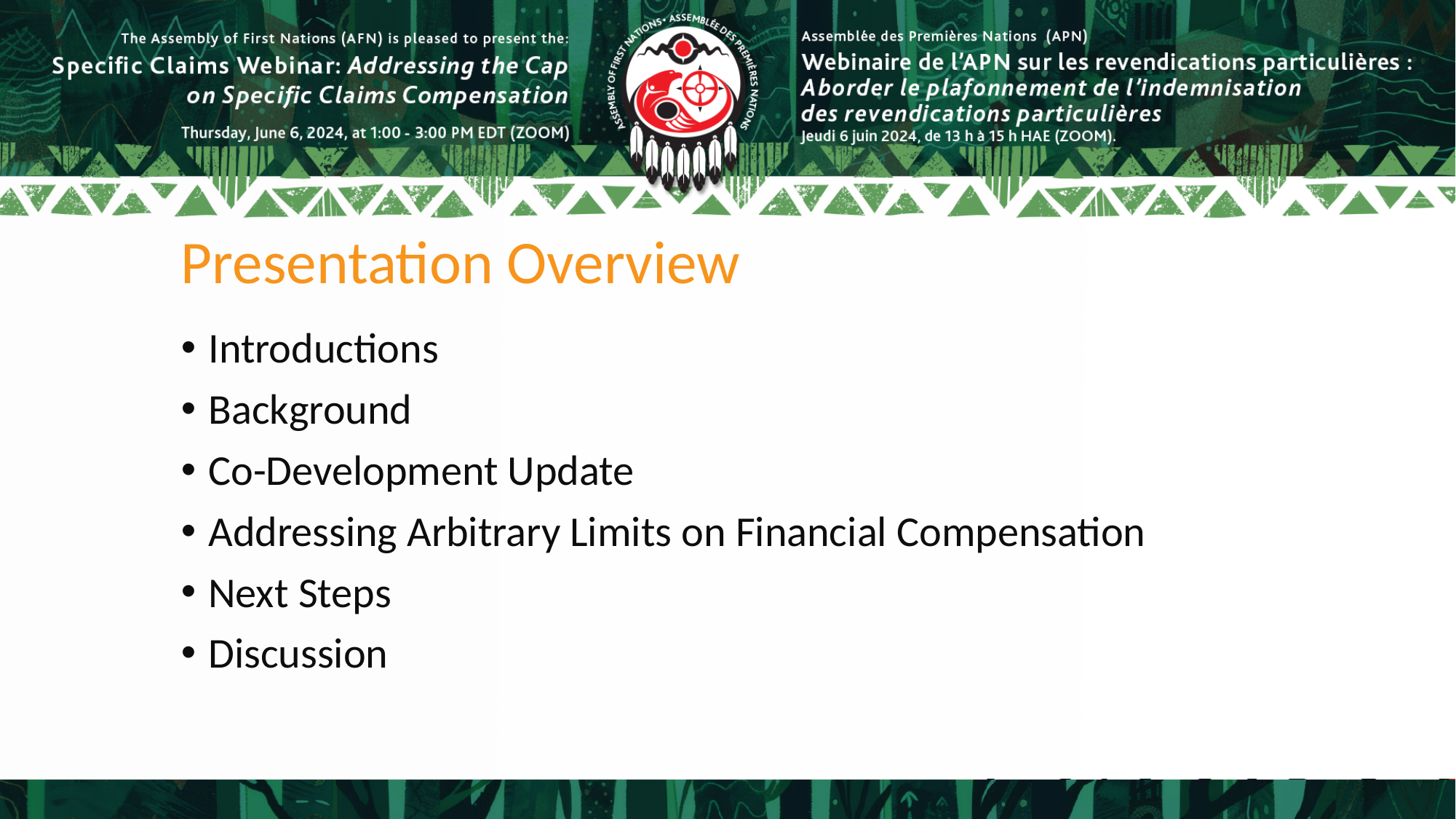

# Presentation Overview
Introductions
Background
Co-Development Update
Addressing Arbitrary Limits on Financial Compensation
Next Steps
Discussion